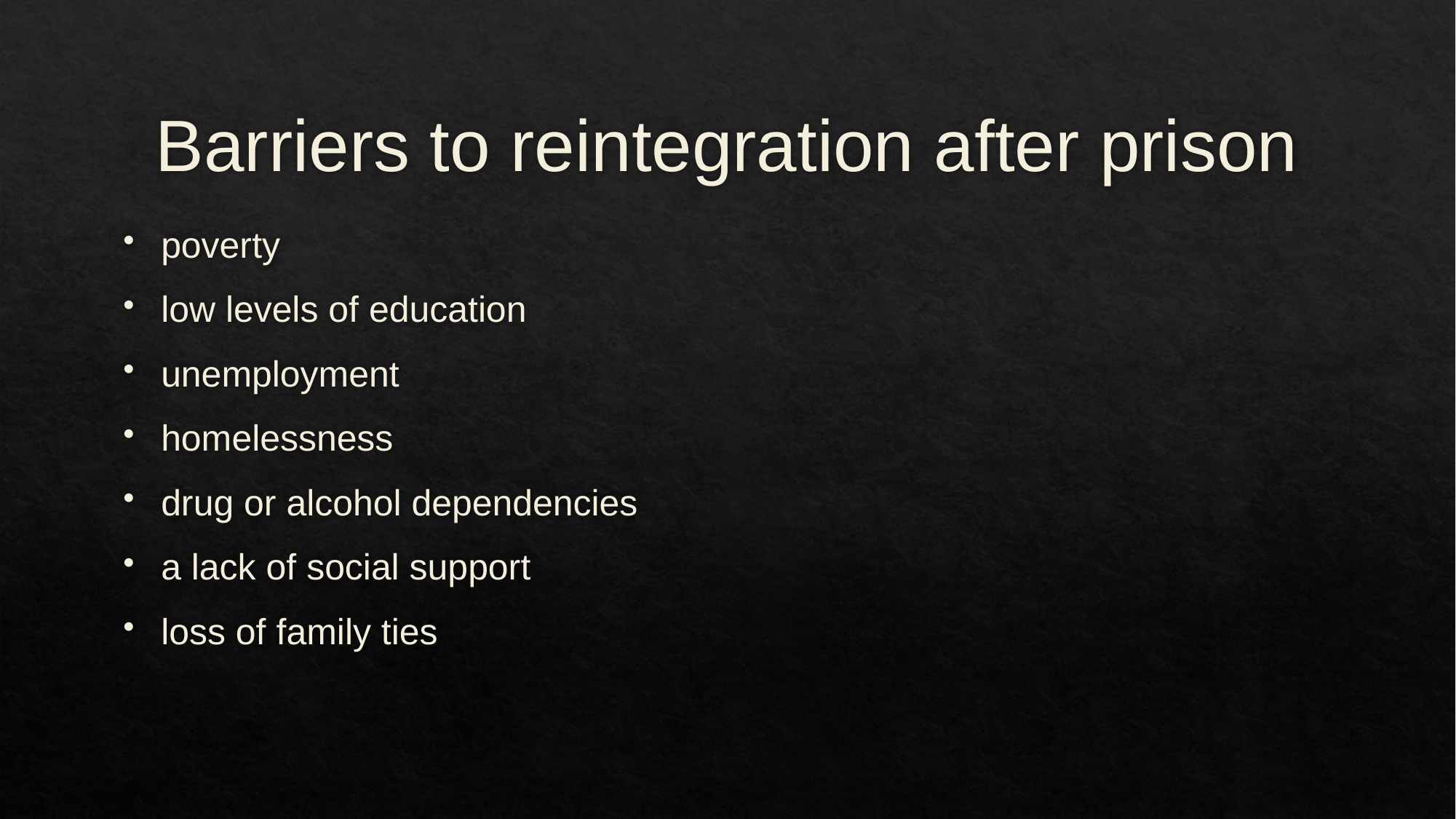

# Barriers to reintegration after prison
poverty
low levels of education
unemployment
homelessness
drug or alcohol dependencies
a lack of social support
loss of family ties